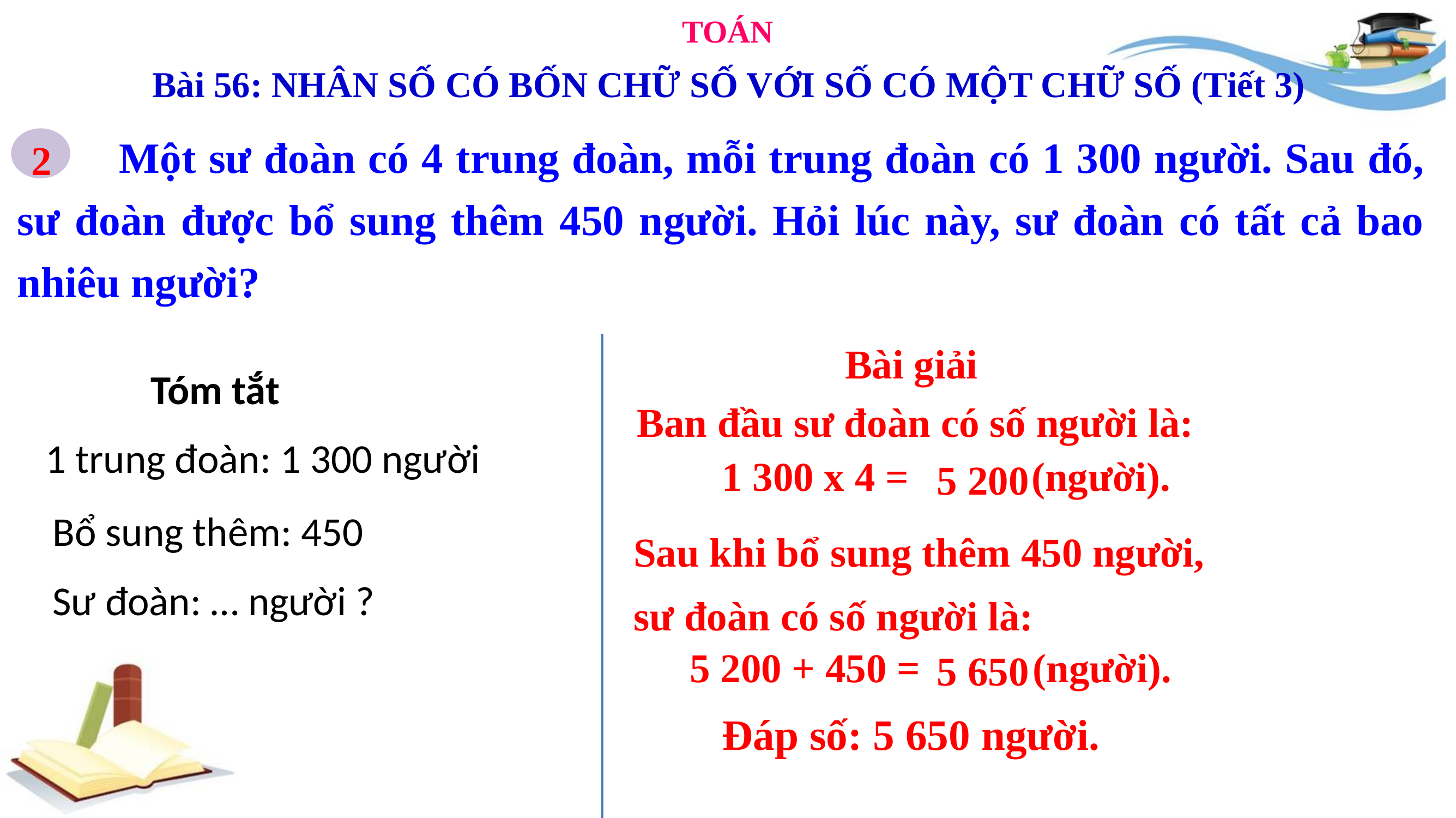

TOÁN
Bài 56: NHÂN SỐ CÓ BỐN CHỮ SỐ VỚI SỐ CÓ MỘT CHỮ SỐ (Tiết 3)
        Một sư đoàn có 4 trung đoàn, mỗi trung đoàn có 1 300 người. Sau đó, sư đoàn được bổ sung thêm 450 người. Hỏi lúc này, sư đoàn có tất cả bao nhiêu người?
2

Bài giải
Tóm tắt
Ban đầu sư đoàn có số người là:
1 trung đoàn: 1 300 người
1 300 x 4 =            (người).
5 200
Bổ sung thêm: 450
Sau khi bổ sung thêm 450 người,
sư đoàn có số người là:
Sư đoàn: … người ?
5 200 + 450 =           (người).
5 650
Đáp số: 5 650 người.